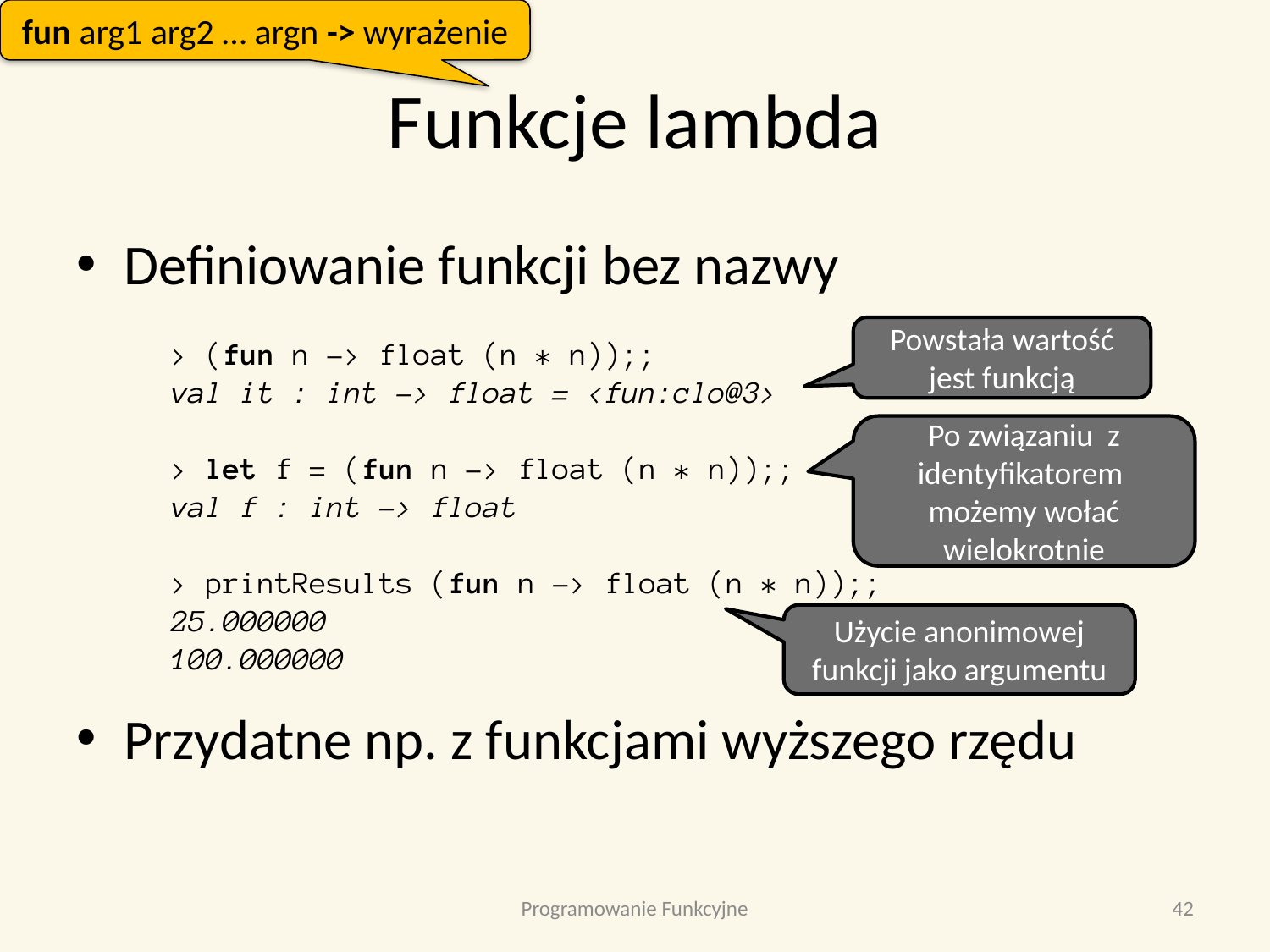

fun arg1 arg2 … argn -> wyrażenie
# Funkcje lambda
Definiowanie funkcji bez nazwy

Przydatne np. z funkcjami wyższego rzędu
Powstała wartość jest funkcją
> (fun n -> float (n * n));;
val it : int -> float = <fun:clo@3>

> let f = (fun n -> float (n * n));;
val f : int -> float

> printResults (fun n -> float (n * n));;
25.000000
100.000000
Po związaniu  z identyfikatorem  możemy wołać wielokrotnie
Użycie anonimowej funkcji jako argumentu
Programowanie Funkcyjne
42